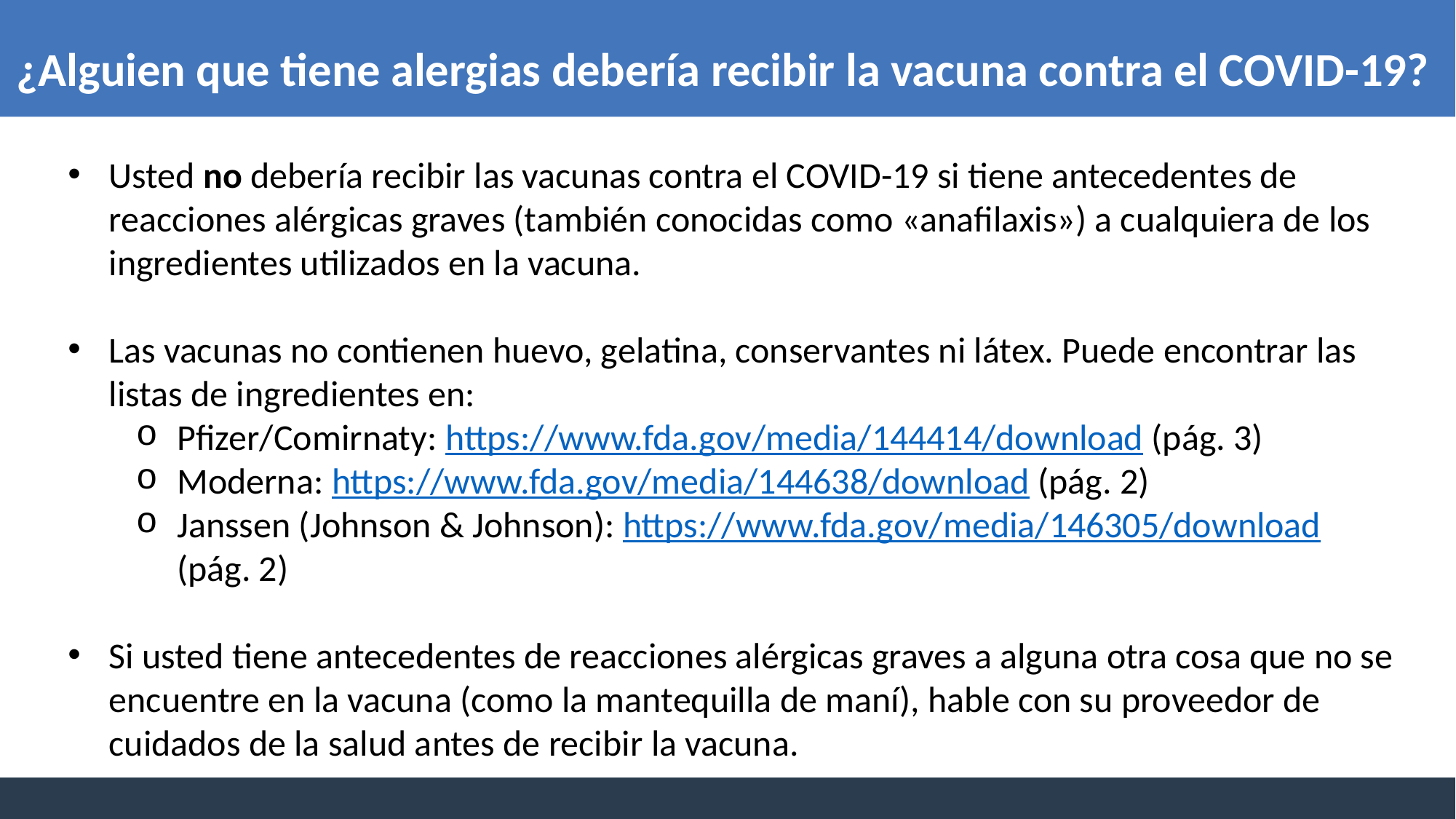

¿Alguien que tiene alergias debería recibir la vacuna contra el COVID-19?
Usted no debería recibir las vacunas contra el COVID-19 si tiene antecedentes de reacciones alérgicas graves (también conocidas como «anafilaxis») a cualquiera de los ingredientes utilizados en la vacuna.

Las vacunas no contienen huevo, gelatina, conservantes ni látex. Puede encontrar las listas de ingredientes en:
Pfizer/Comirnaty: https://www.fda.gov/media/144414/download (pág. 3)
Moderna: https://www.fda.gov/media/144638/download (pág. 2)
Janssen (Johnson & Johnson): https://www.fda.gov/media/146305/download (pág. 2)

Si usted tiene antecedentes de reacciones alérgicas graves a alguna otra cosa que no se encuentre en la vacuna (como la mantequilla de maní), hable con su proveedor de cuidados de la salud antes de recibir la vacuna.